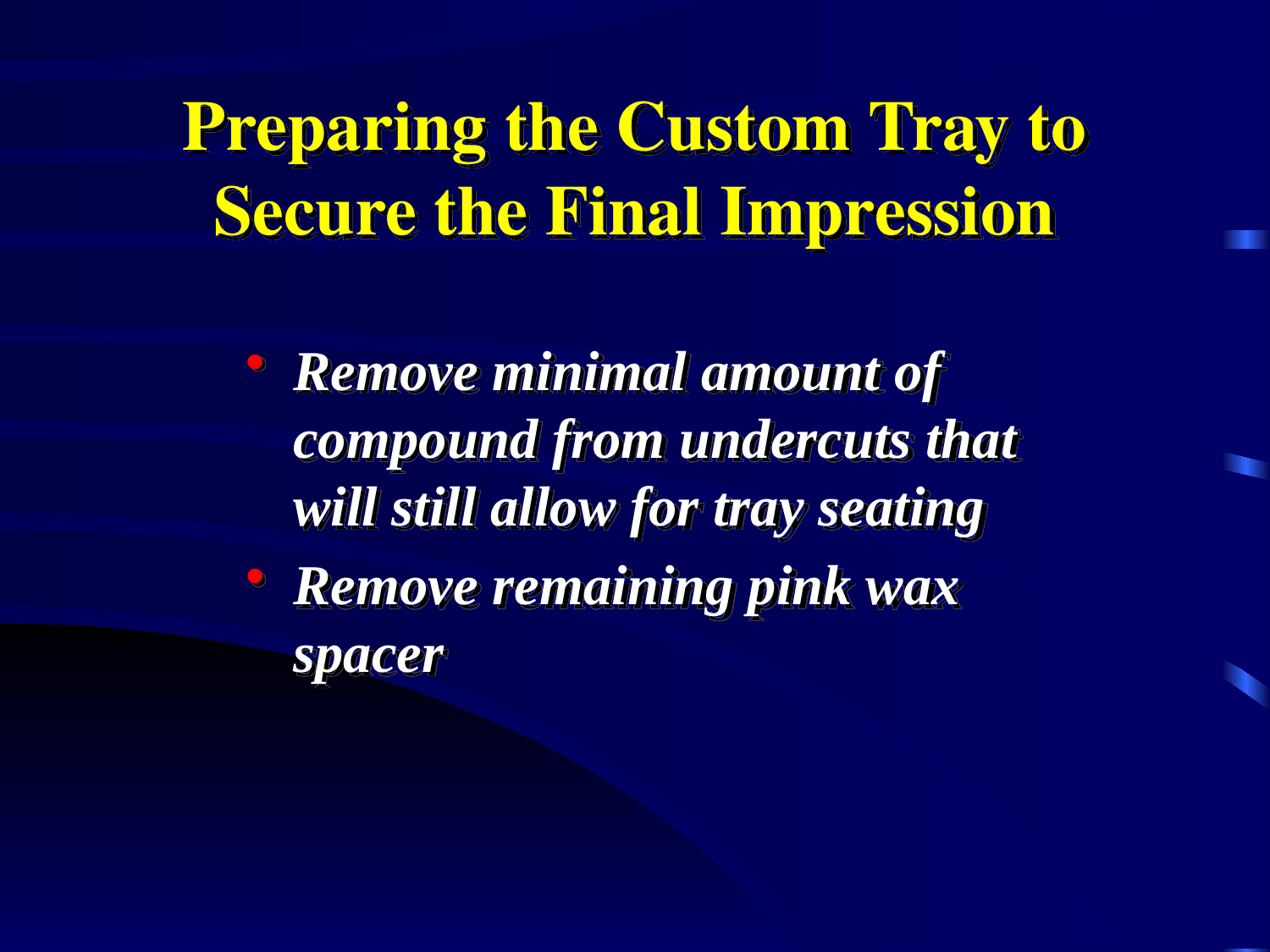

# Preparing the Custom Tray to Secure the Final Impression
Remove minimal amount of compound from undercuts that will still allow for tray seating
Remove remaining pink wax spacer